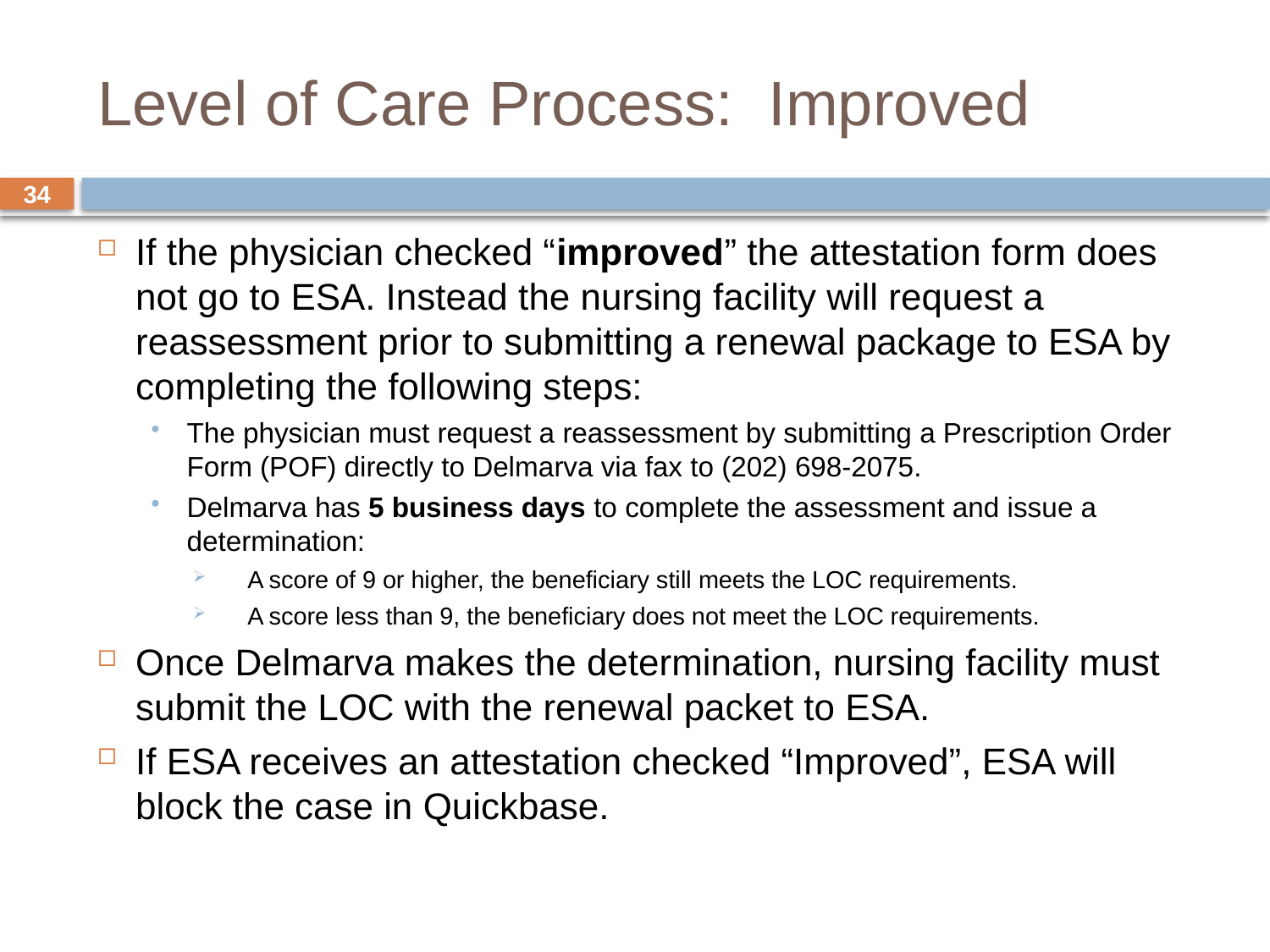

# Level of Care Process:  Improved
34
If the physician checked “improved” the attestation form does not go to ESA. Instead the nursing facility will request a reassessment prior to submitting a renewal package to ESA by completing the following steps:
The physician must request a reassessment by submitting a Prescription Order Form (POF) directly to Delmarva via fax to (202) 698-2075.
Delmarva has 5 business days to complete the assessment and issue a determination:
A score of 9 or higher, the beneficiary still meets the LOC requirements.
A score less than 9, the beneficiary does not meet the LOC requirements.
Once Delmarva makes the determination, nursing facility must submit the LOC with the renewal packet to ESA.
If ESA receives an attestation checked “Improved”, ESA will block the case in Quickbase.